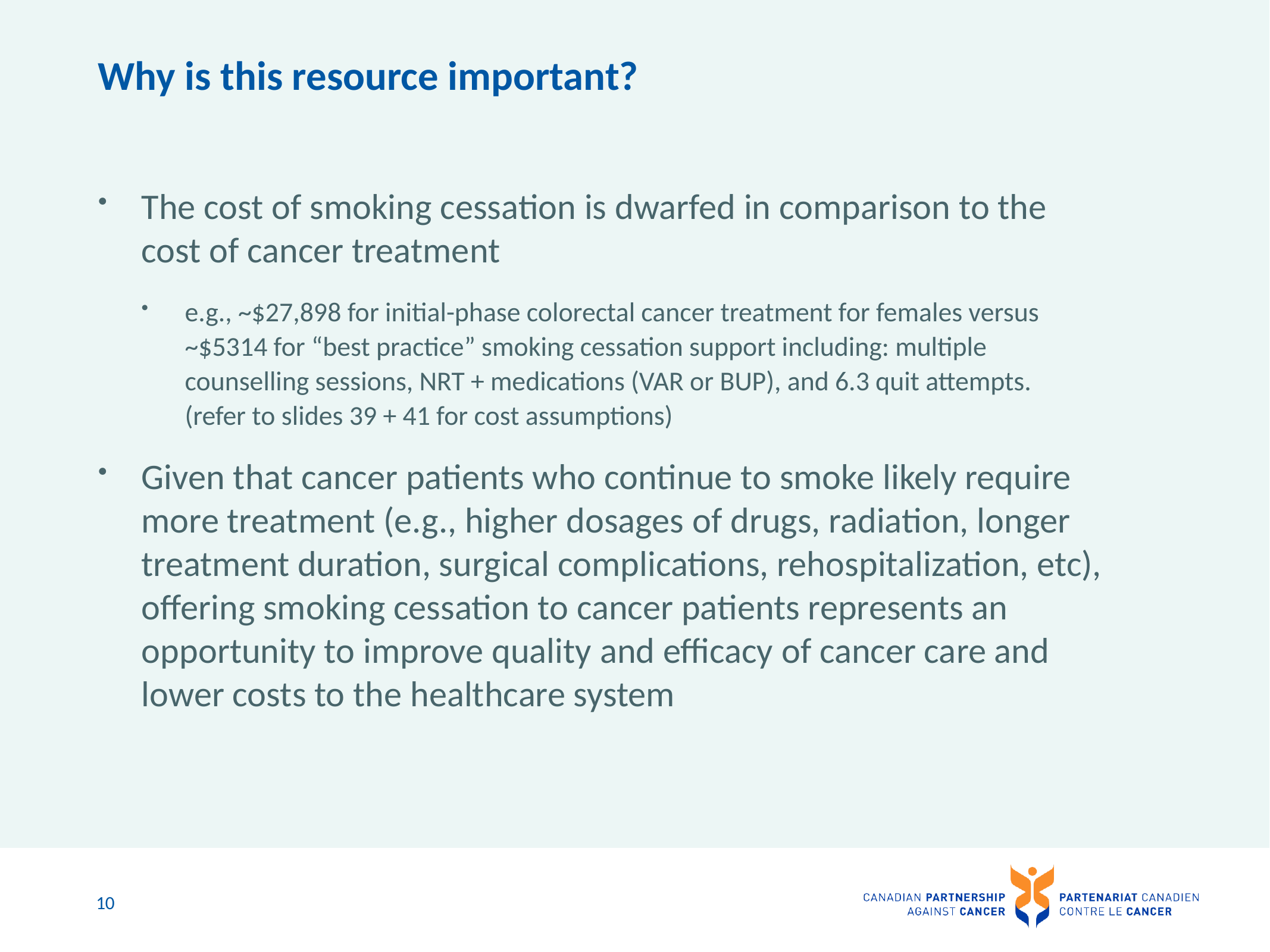

# Why is this resource important?
The cost of smoking cessation is dwarfed in comparison to the cost of cancer treatment
e.g., ~$27,898 for initial-phase colorectal cancer treatment for females versus ~$5314 for “best practice” smoking cessation support including: multiple counselling sessions, NRT + medications (VAR or BUP), and 6.3 quit attempts.
(refer to slides 39 + 41 for cost assumptions)
Given that cancer patients who continue to smoke likely require more treatment (e.g., higher dosages of drugs, radiation, longer treatment duration, surgical complications, rehospitalization, etc), offering smoking cessation to cancer patients represents an opportunity to improve quality and efficacy of cancer care and lower costs to the healthcare system

10